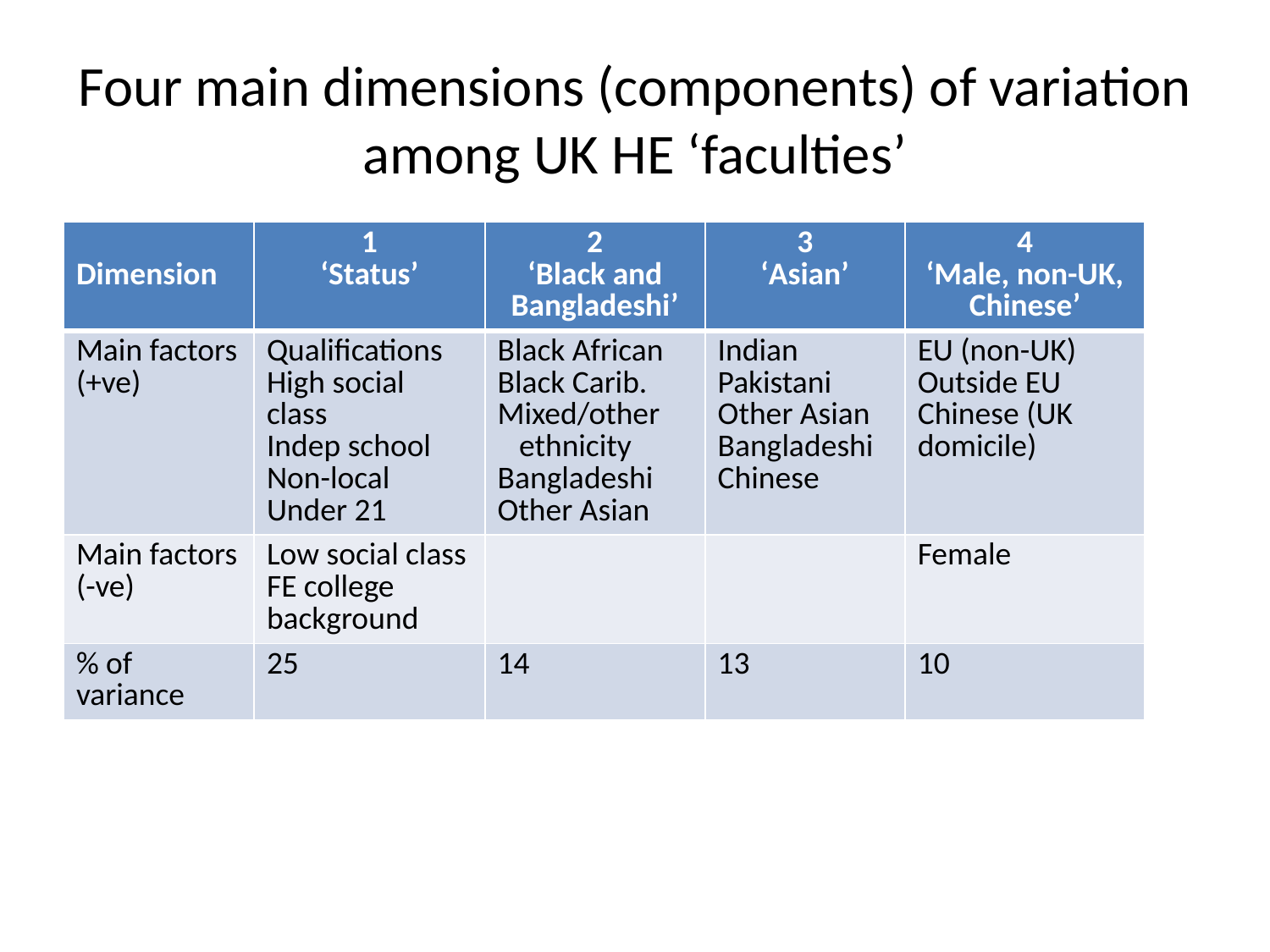

# Four main dimensions (components) of variation among UK HE ‘faculties’
| Dimension | 1 ‘Status’ | 2 ‘Black and Bangladeshi’ | 3 ‘Asian’ | 4 ‘Male, non-UK, Chinese’ |
| --- | --- | --- | --- | --- |
| Main factors (+ve) | Qualifications High social class Indep school Non-local Under 21 | Black African Black Carib. Mixed/other ethnicity Bangladeshi Other Asian | Indian Pakistani Other Asian Bangladeshi Chinese | EU (non-UK) Outside EU Chinese (UK domicile) |
| Main factors (-ve) | Low social class FE college background |  |  | Female |
| % of variance | 25 | 14 | 13 | 10 |